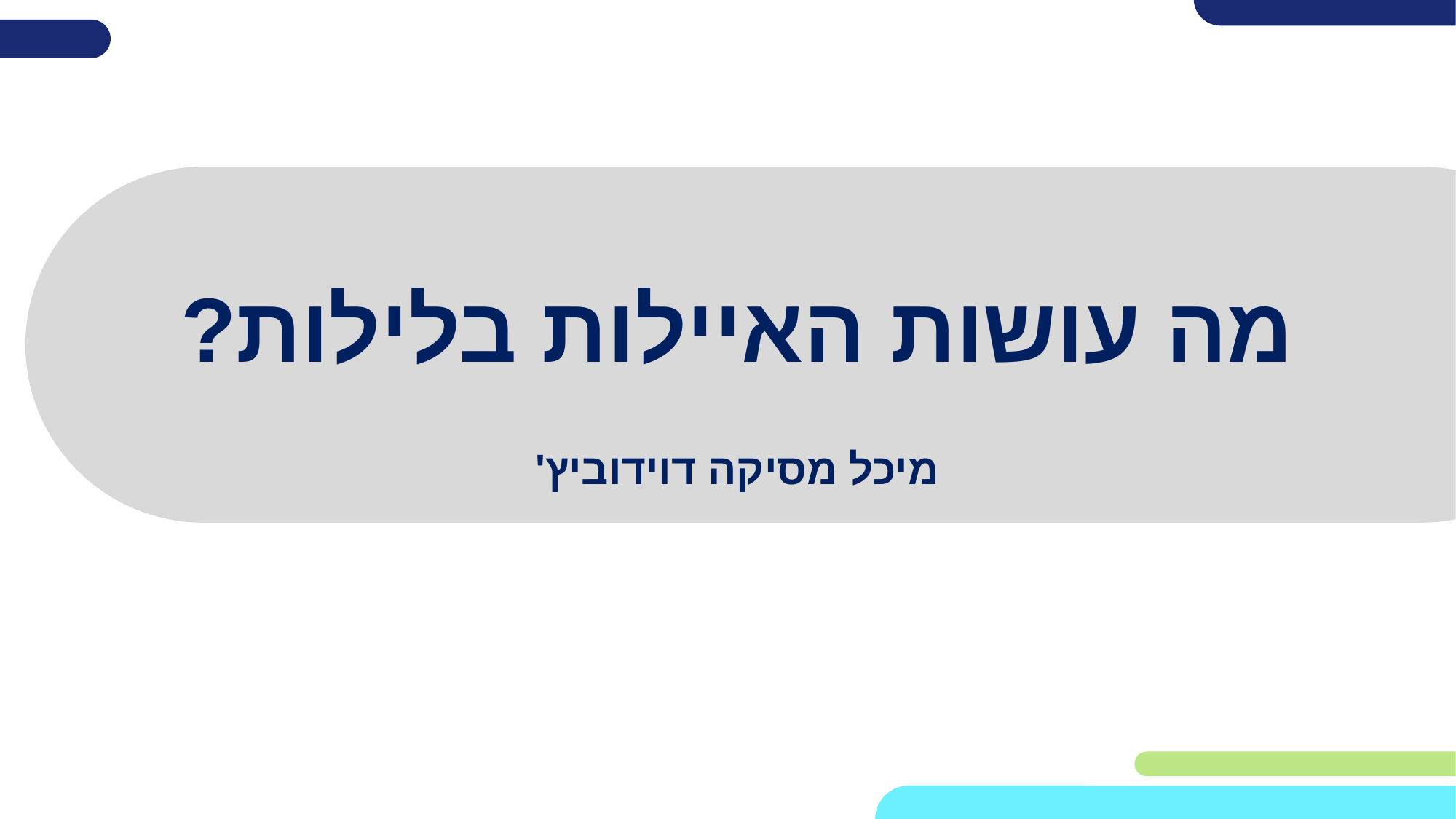

# מה עושות האיילות בלילות?

מיכל מסיקה דוידוביץ'